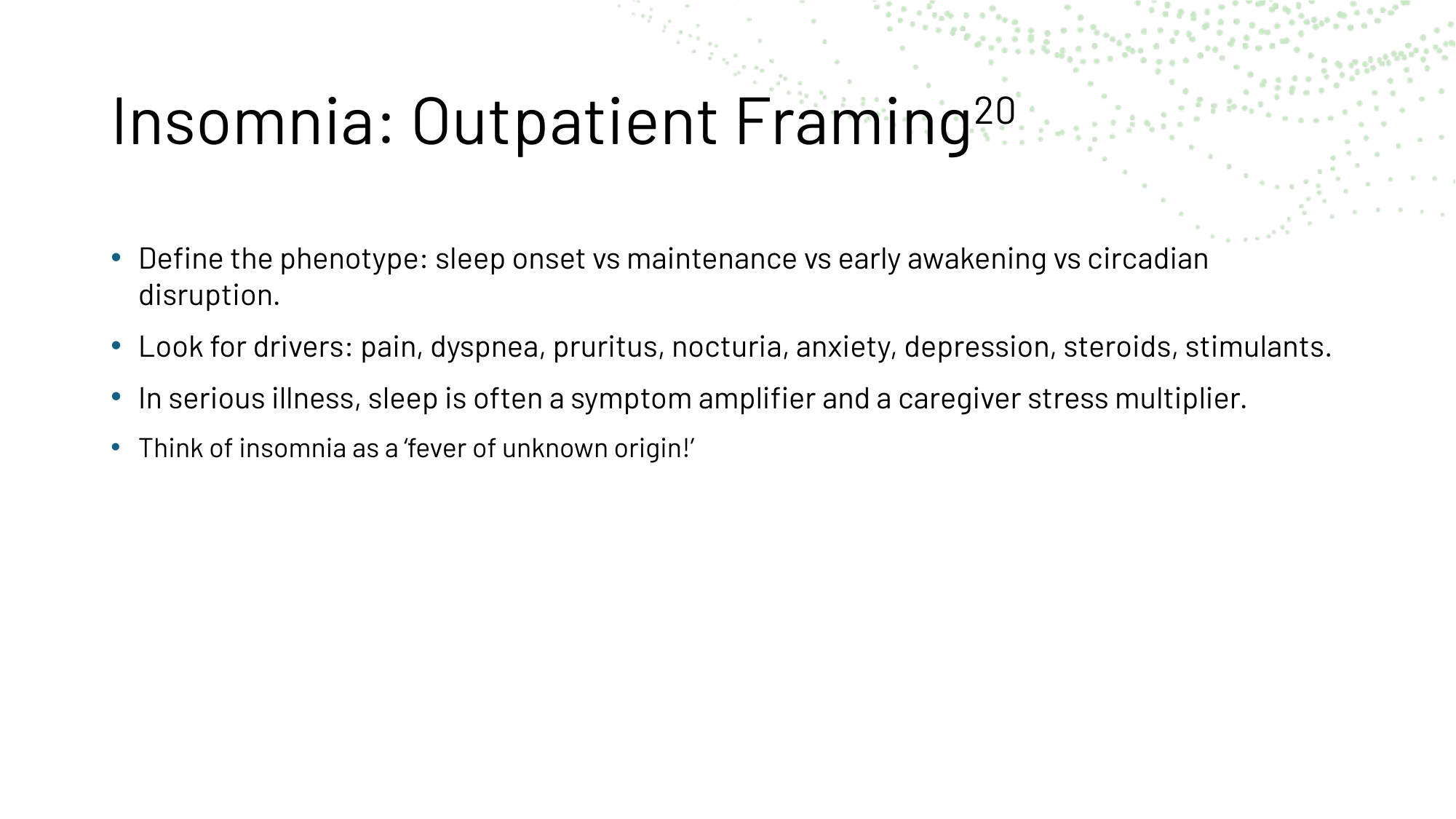

# Insomnia: Outpatient Framing20
Define the phenotype: sleep onset vs maintenance vs early awakening vs circadian disruption.
Look for drivers: pain, dyspnea, pruritus, nocturia, anxiety, depression, steroids, stimulants.
In serious illness, sleep is often a symptom amplifier and a caregiver stress multiplier.
Think of insomnia as a ‘fever of unknown origin!’